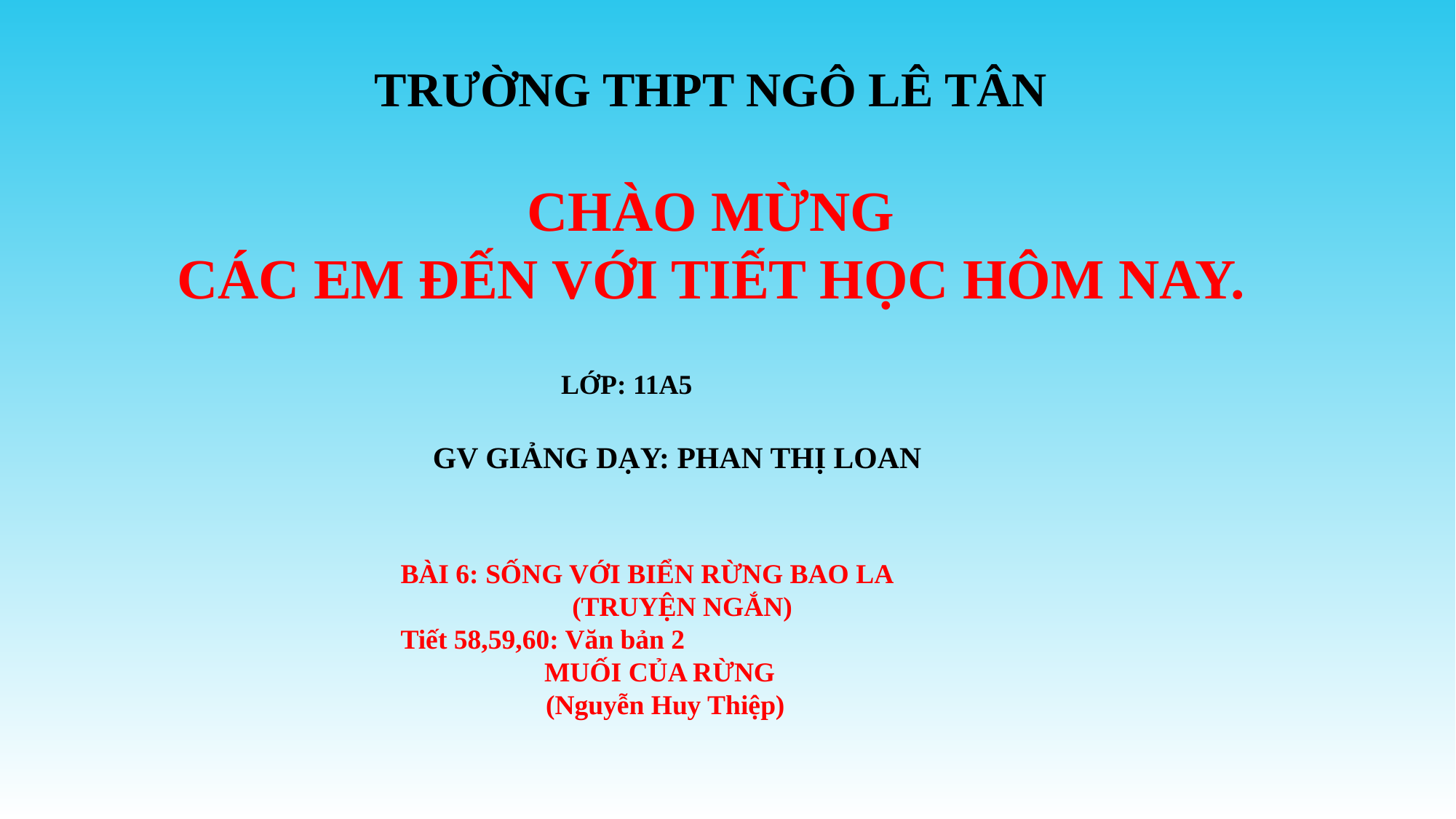

TRƯỜNG Thpt ngô lê tân

 CHÀO MỪNG
CÁC EM ĐẾN VỚI TIẾT HỌC hôm nay.

LỚP: 11A5
GV giảng dạy: PHAN THỊ LOAN
BÀI 6: SỐNG VỚI BIỂN RỪNG BAO LA
	         (TRUYỆN NGẮN)
Tiết 58,59,60: Văn bản 2
	     MUỐI CỦA RỪNG
                     (Nguyễn Huy Thiệp)